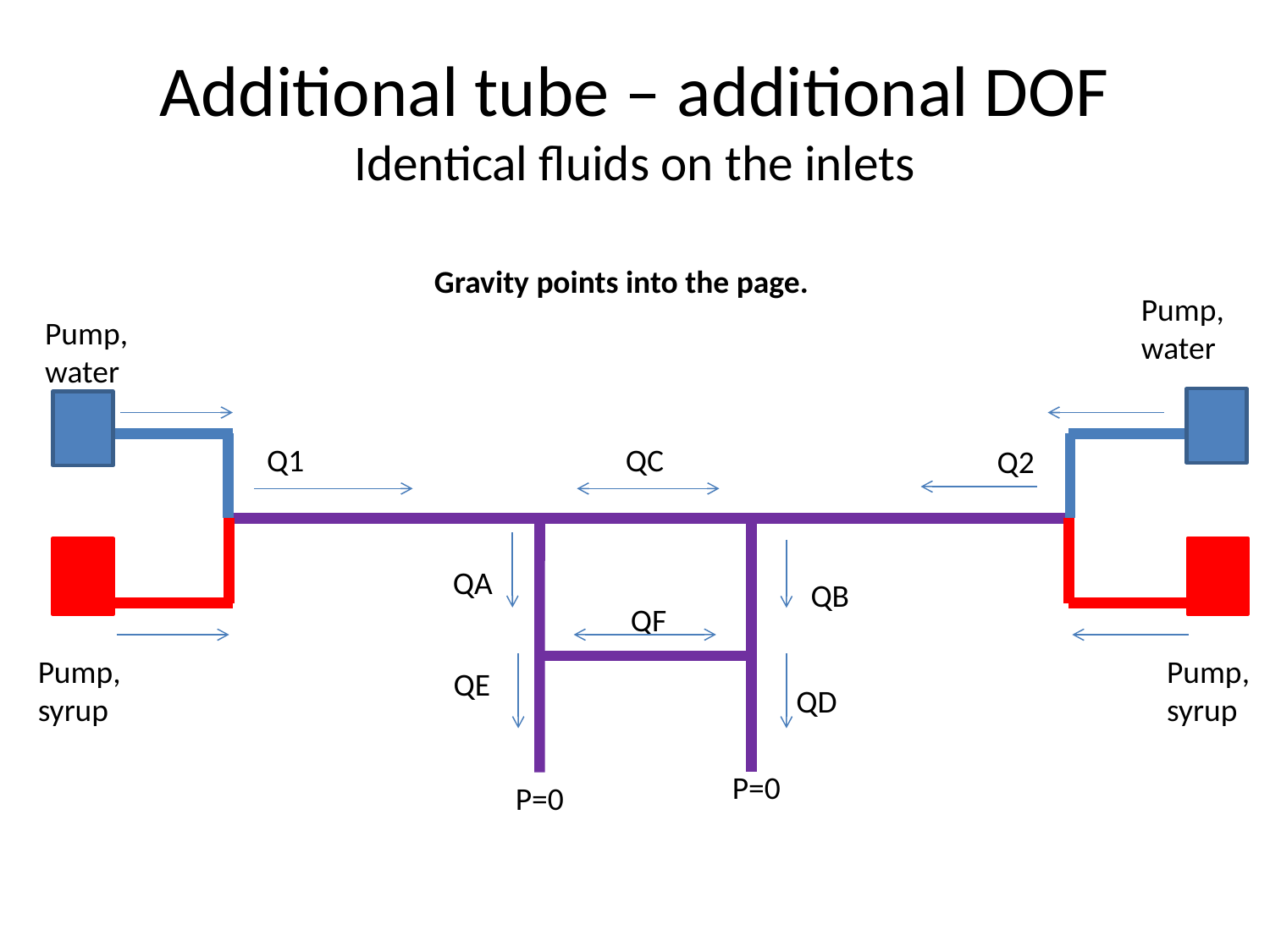

# Additional tube – additional DOF Identical fluids on the inlets
Gravity points into the page.
Pump,
water
Pump,
water

Q1
Q2

Pump,
syrup
QD
P=0
P=0
QC
QA
QB
QF
Pump,
syrup
QE